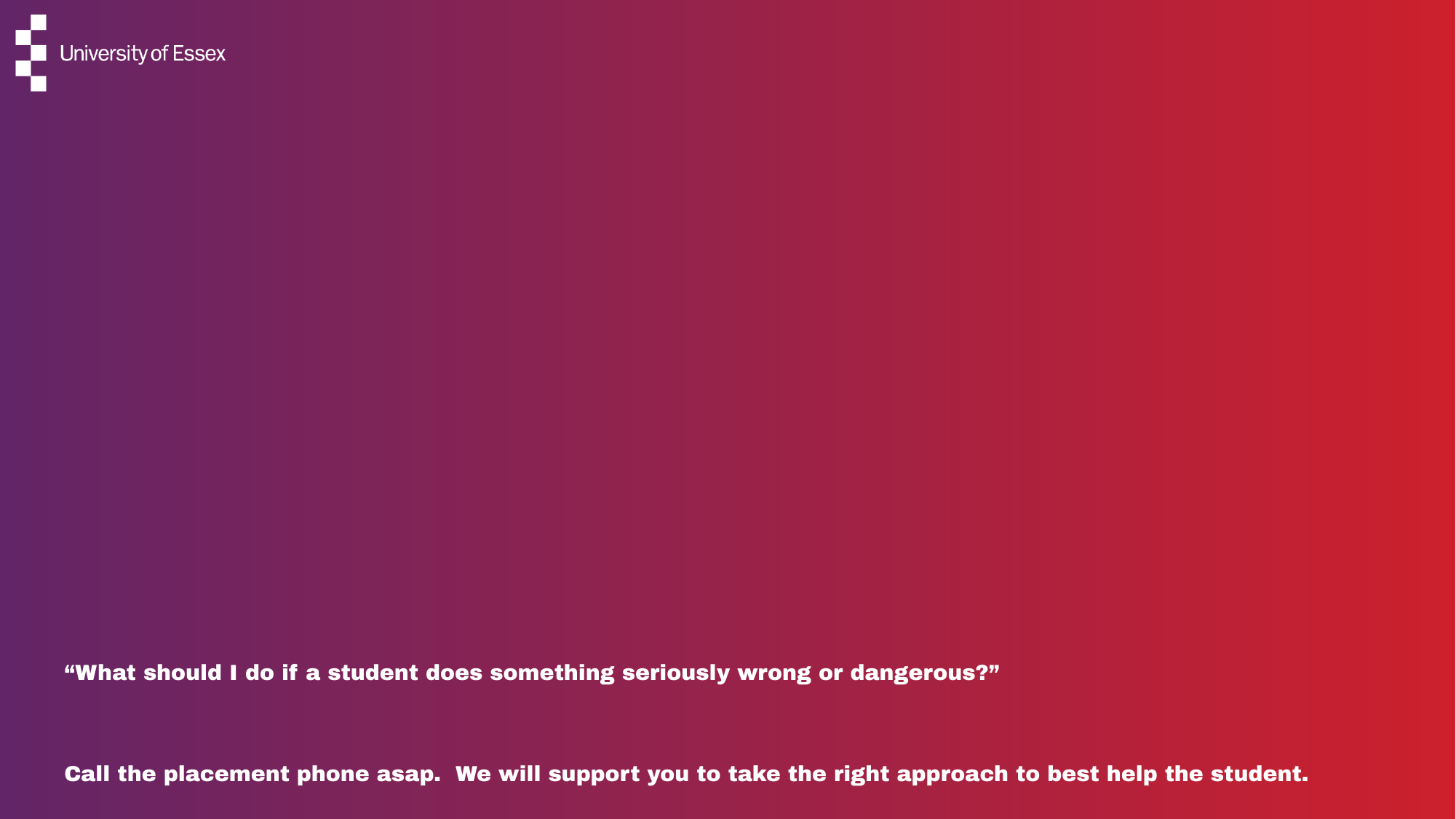

# “What should I do if a student does something seriously wrong or dangerous?” Call the placement phone asap.  We will support you to take the right approach to best help the student.